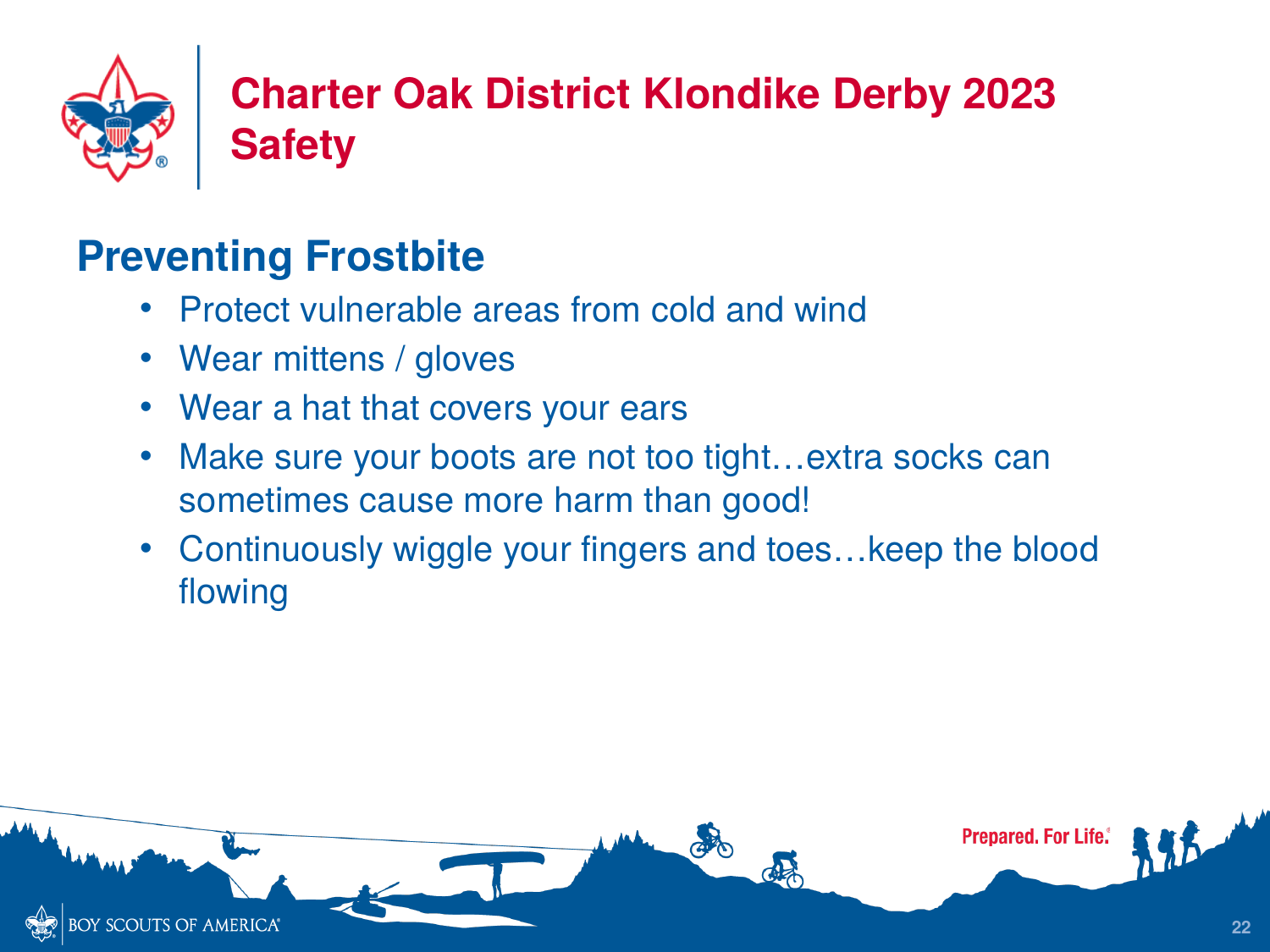

# Charter Oak District Klondike Derby 2023 Safety
Preventing Frostbite
Protect vulnerable areas from cold and wind
Wear mittens / gloves
Wear a hat that covers your ears
Make sure your boots are not too tight…extra socks can sometimes cause more harm than good!
Continuously wiggle your fingers and toes…keep the blood flowing

22